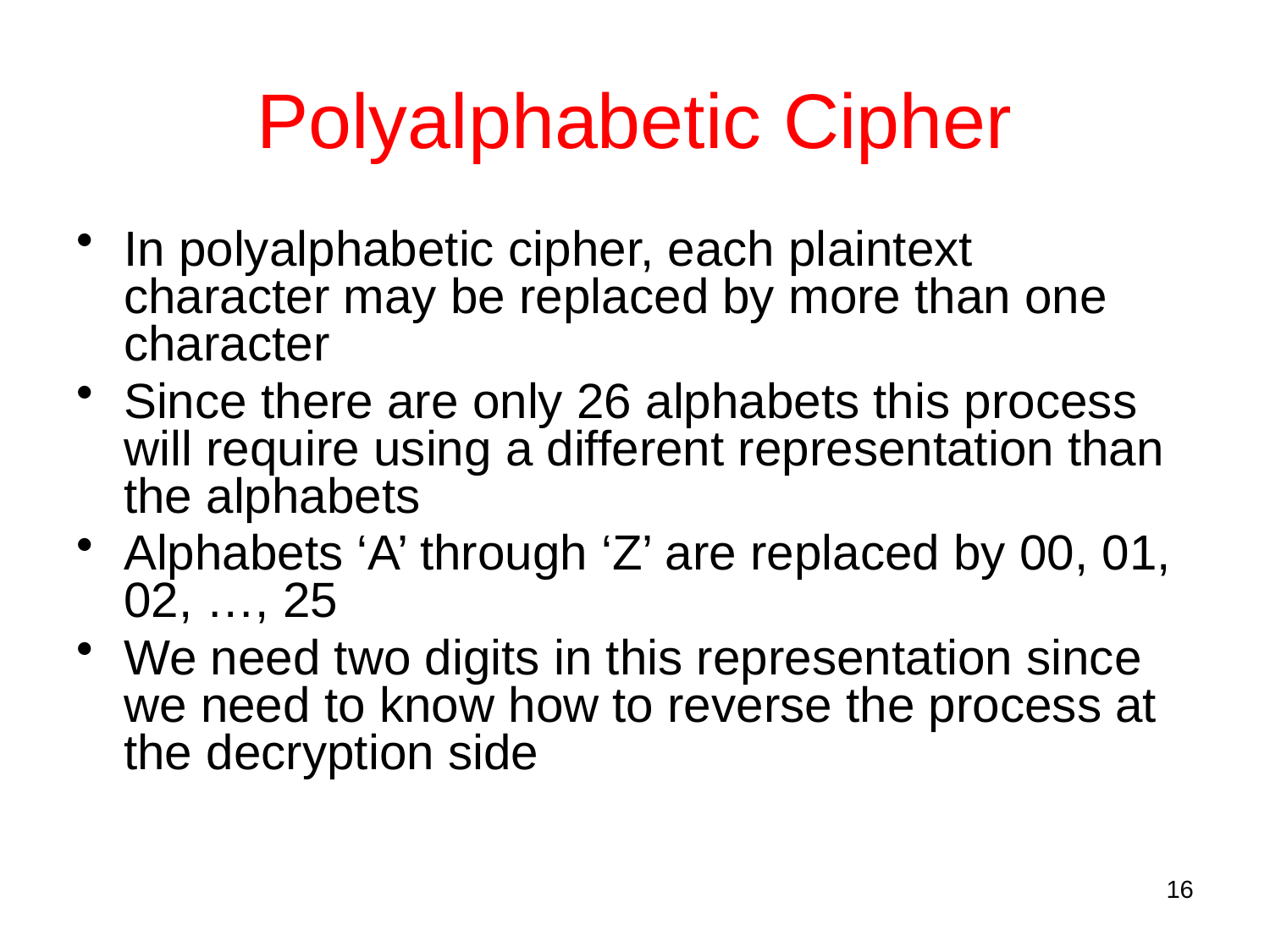

# Polyalphabetic Cipher
In polyalphabetic cipher, each plaintext character may be replaced by more than one character
Since there are only 26 alphabets this process will require using a different representation than the alphabets
Alphabets ‘A’ through ‘Z’ are replaced by 00, 01, 02, …, 25
We need two digits in this representation since we need to know how to reverse the process at the decryption side
16